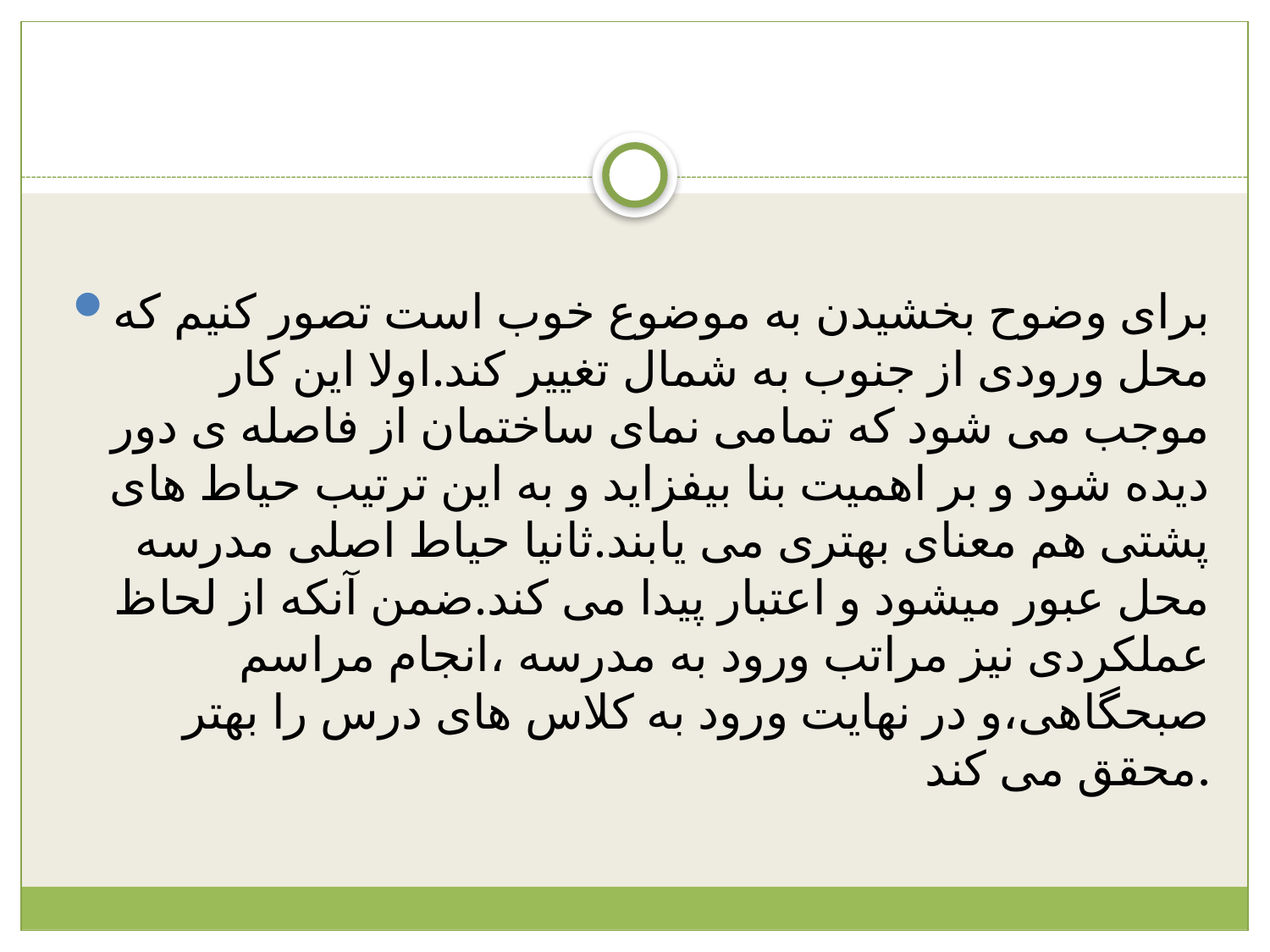

#
برای وضوح بخشیدن به موضوع خوب است تصور کنیم که محل ورودی از جنوب به شمال تغییر کند.اولا این کار موجب می شود که تمامی نمای ساختمان از فاصله ی دور دیده شود و بر اهمیت بنا بیفزاید و به این ترتیب حیاط های پشتی هم معنای بهتری می یابند.ثانیا حیاط اصلی مدرسه محل عبور میشود و اعتبار پیدا می کند.ضمن آنکه از لحاظ عملکردی نیز مراتب ورود به مدرسه ،انجام مراسم صبحگاهی،و در نهایت ورود به کلاس های درس را بهتر محقق می کند.